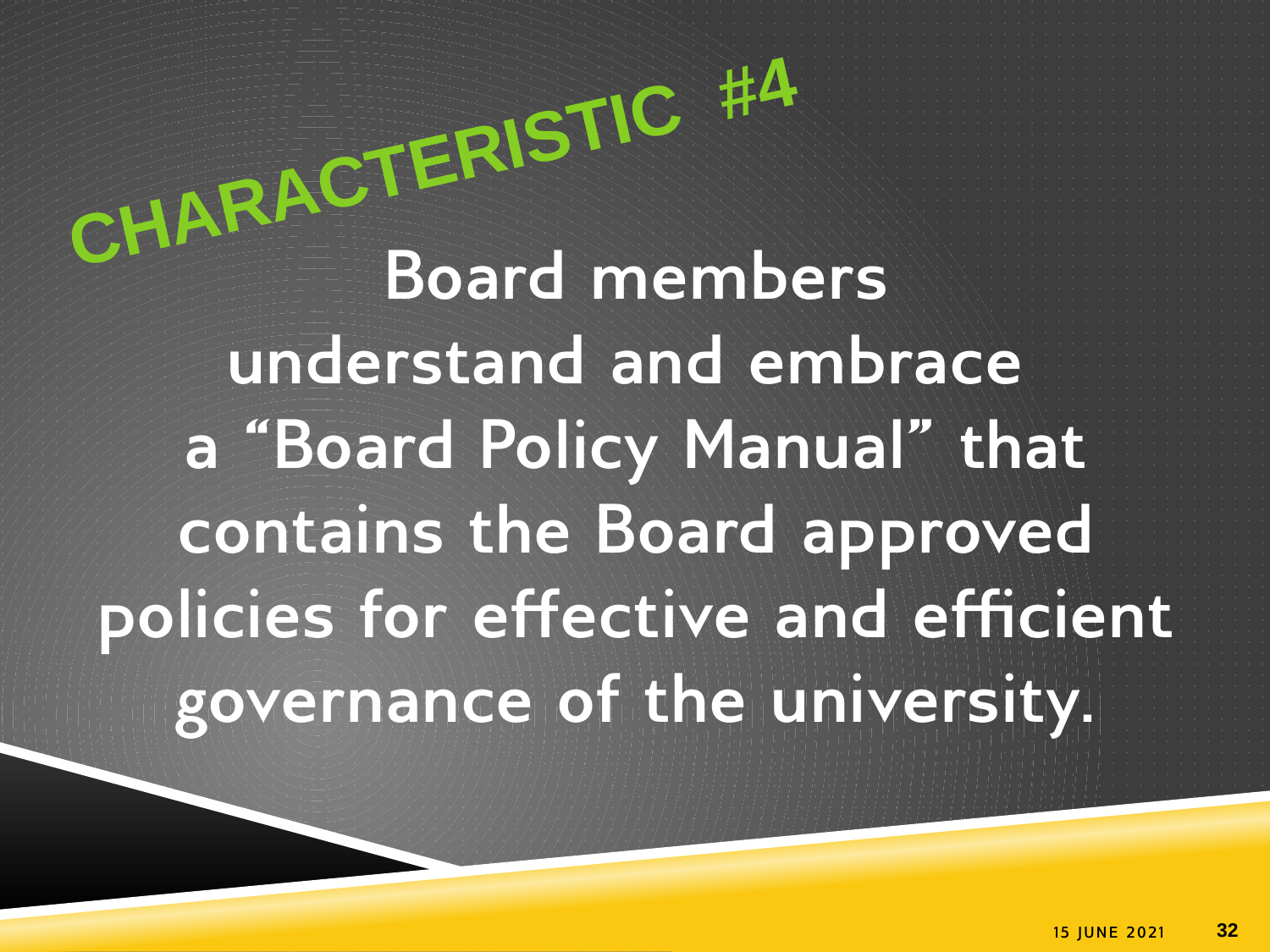

Characteristic  #4
Board members
understand and embrace
a “Board Policy Manual” that contains the Board approved policies for effective and efficient governance of the university.
15 June 2021
32